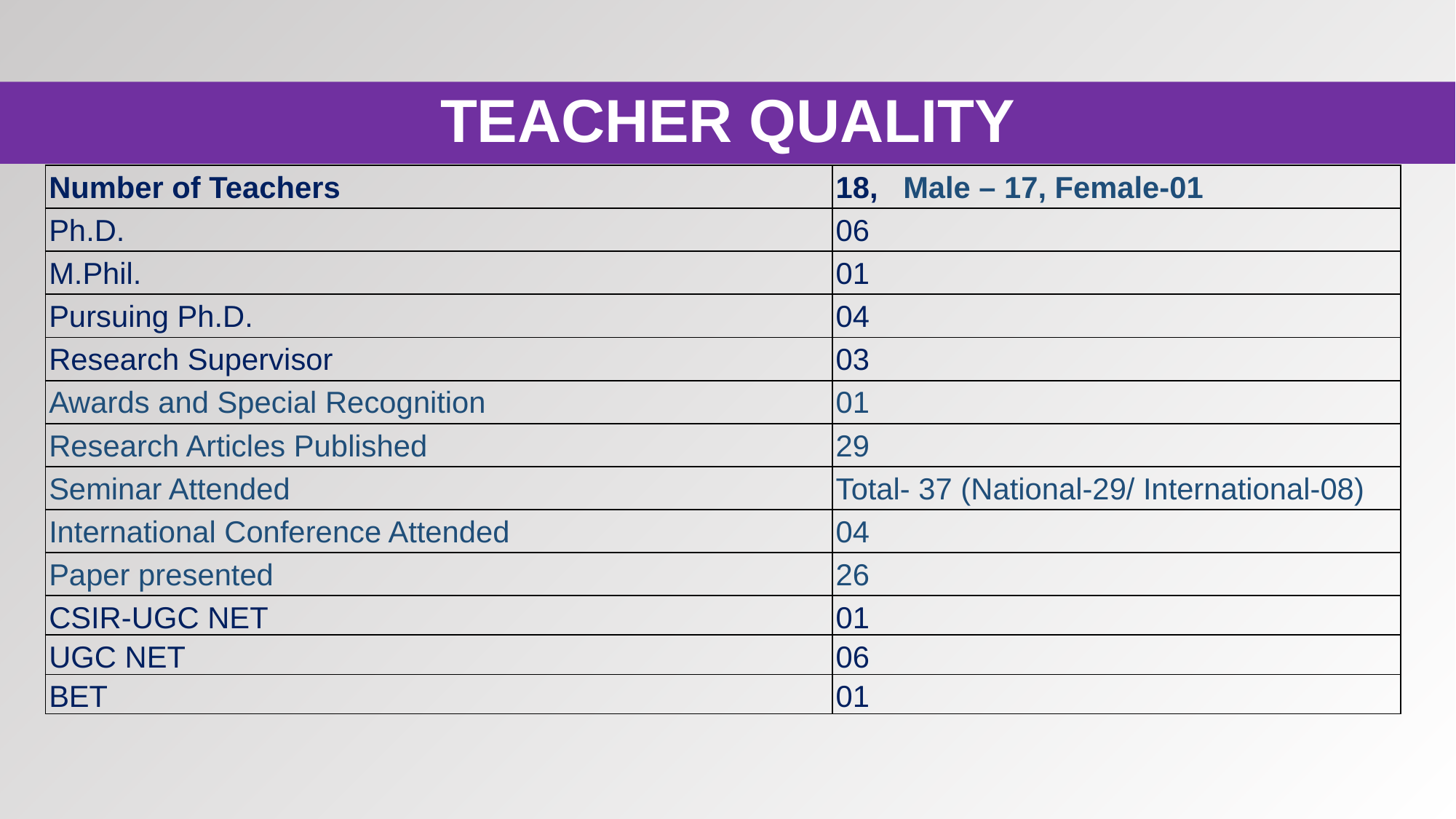

TEACHER QUALITY
| Number of Teachers | 18, Male – 17, Female-01 |
| --- | --- |
| Ph.D. | 06 |
| M.Phil. | 01 |
| Pursuing Ph.D. | 04 |
| Research Supervisor | 03 |
| Awards and Special Recognition | 01 |
| Research Articles Published | 29 |
| Seminar Attended | Total- 37 (National-29/ International-08) |
| International Conference Attended | 04 |
| Paper presented | 26 |
| CSIR-UGC NET | 01 |
| UGC NET | 06 |
| BET | 01 |